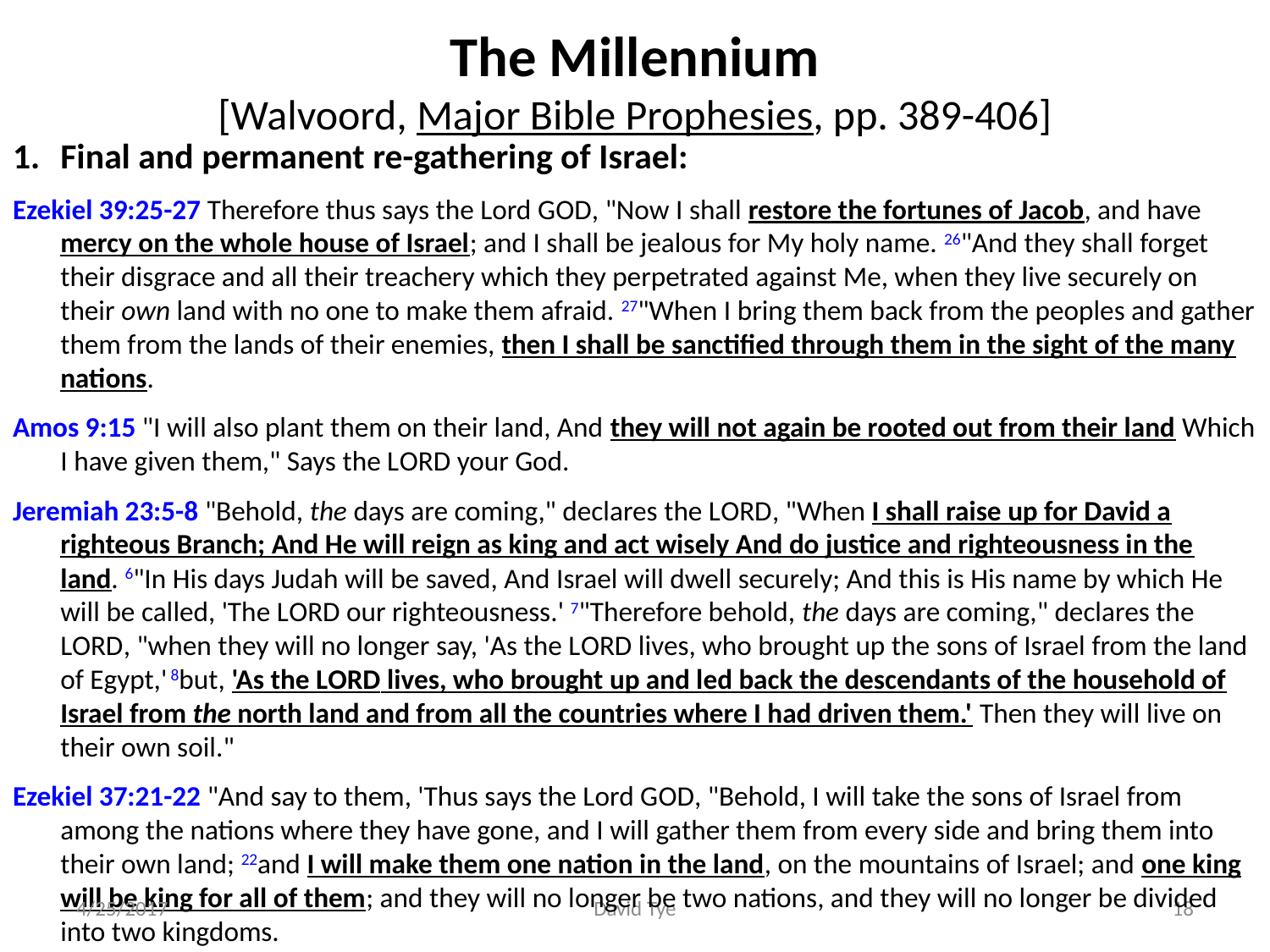

# The Millennium [Walvoord, Major Bible Prophesies, pp. 389-406]
Final and permanent re-gathering of Israel:

Ezekiel 39:25-27 Therefore thus says the Lord God, "Now I shall restore the fortunes of Jacob, and have mercy on the whole house of Israel; and I shall be jealous for My holy name. 26"And they shall forget their disgrace and all their treachery which they perpetrated against Me, when they live securely on their own land with no one to make them afraid. 27"When I bring them back from the peoples and gather them from the lands of their enemies, then I shall be sanctified through them in the sight of the many nations.

Amos 9:15 "I will also plant them on their land, And they will not again be rooted out from their land Which I have given them," Says the Lord your God.

Jeremiah 23:5-8 "Behold, the days are coming," declares the Lord, "When I shall raise up for David a righteous Branch; And He will reign as king and act wisely And do justice and righteousness in the land. 6"In His days Judah will be saved, And Israel will dwell securely; And this is His name by which He will be called, 'The Lord our righteousness.' 7"Therefore behold, the days are coming," declares the Lord, "when they will no longer say, 'As the Lord lives, who brought up the sons of Israel from the land of Egypt,' 8but, 'As the Lord lives, who brought up and led back the descendants of the household of Israel from the north land and from all the countries where I had driven them.' Then they will live on their own soil."

Ezekiel 37:21-22 "And say to them, 'Thus says the Lord God, "Behold, I will take the sons of Israel from among the nations where they have gone, and I will gather them from every side and bring them into their own land; 22and I will make them one nation in the land, on the mountains of Israel; and one king will be king for all of them; and they will no longer be two nations, and they will no longer be divided into two kingdoms.

4/25/2017
David Tye
18